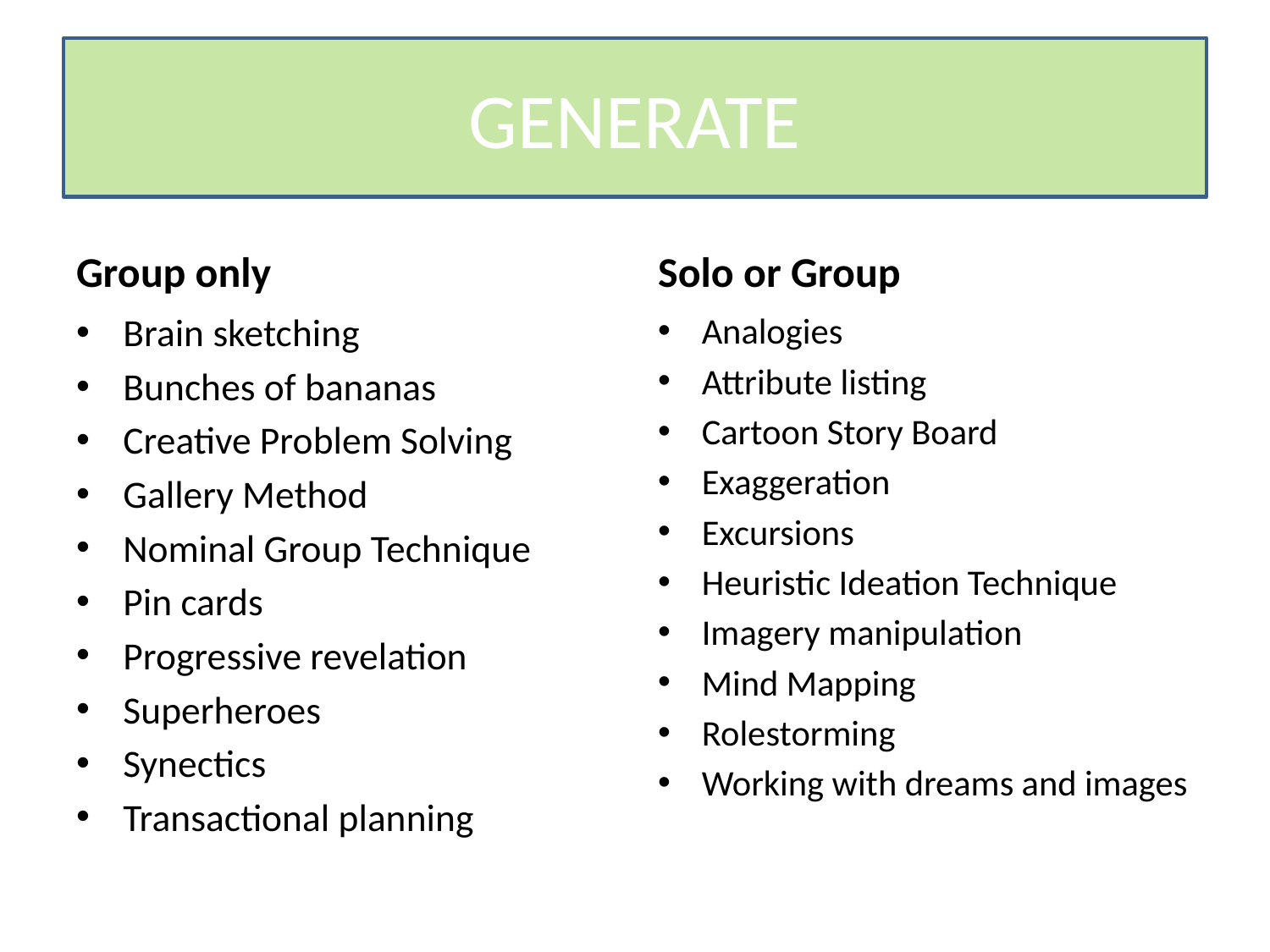

# GENERATE
Group only
Solo or Group
Brain sketching
Bunches of bananas
Creative Problem Solving
Gallery Method
Nominal Group Technique
Pin cards
Progressive revelation
Superheroes
Synectics
Transactional planning
Analogies
Attribute listing
Cartoon Story Board
Exaggeration
Excursions
Heuristic Ideation Technique
Imagery manipulation
Mind Mapping
Rolestorming
Working with dreams and images